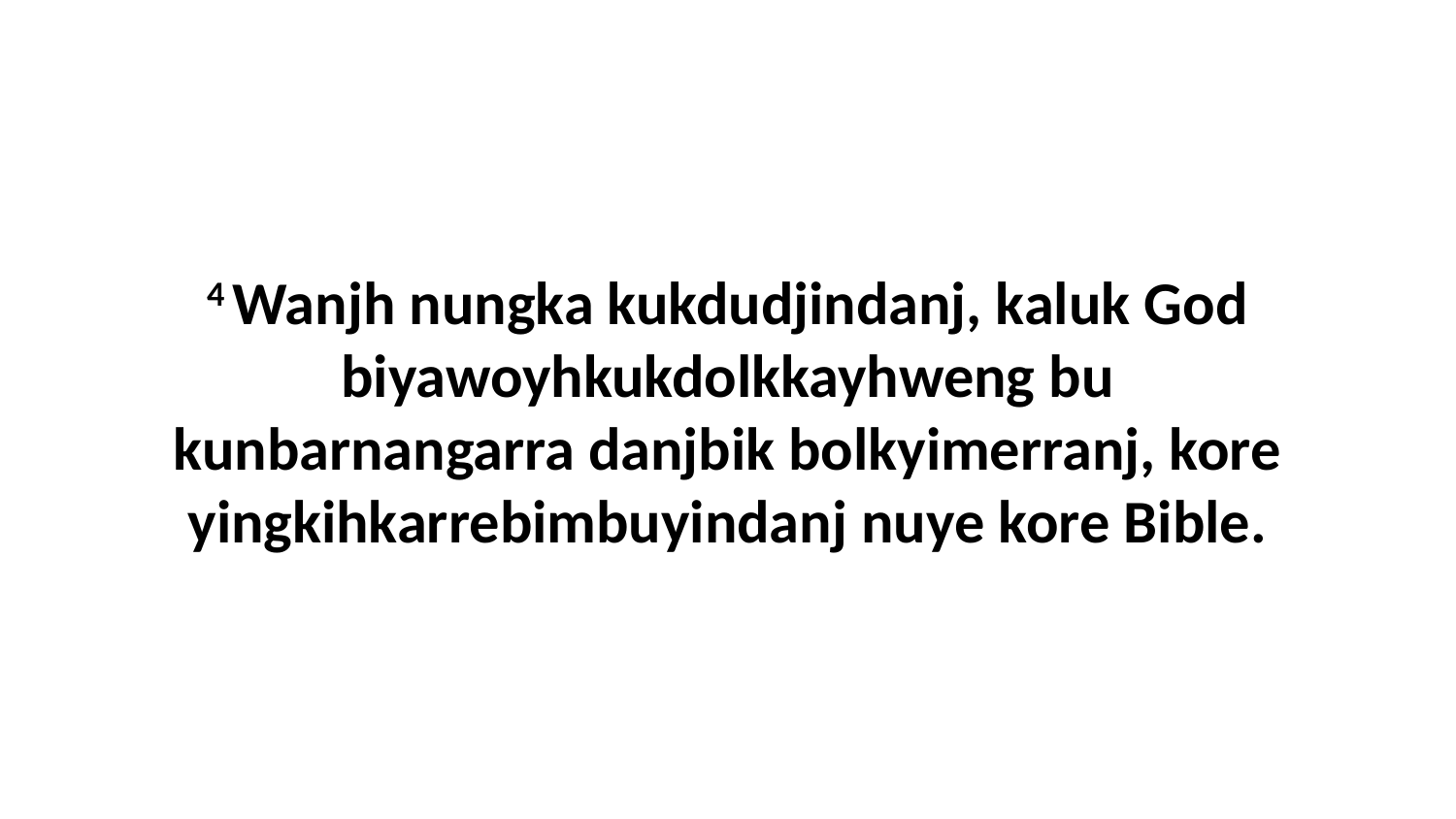

4 Wanjh nungka kukdudjindanj, kaluk God biyawoyhkukdolkkayhweng bu kunbarnangarra danjbik bolkyimerranj, kore yingkihkarrebimbuyindanj nuye kore Bible.